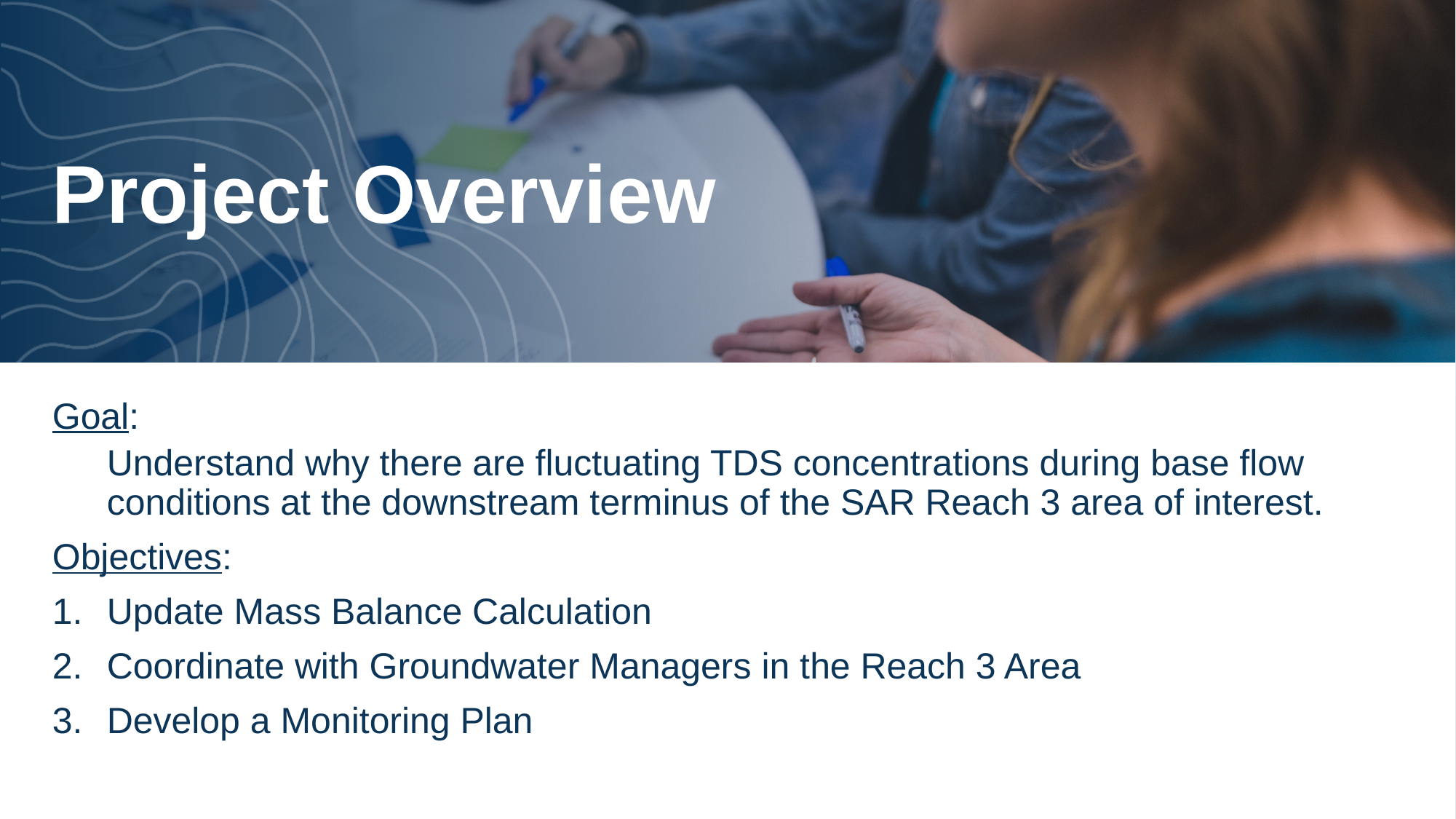

Project Overview
Goal:
Understand why there are fluctuating TDS concentrations during base flow conditions at the downstream terminus of the SAR Reach 3 area of interest.
Objectives:
Update Mass Balance Calculation
Coordinate with Groundwater Managers in the Reach 3 Area
Develop a Monitoring Plan